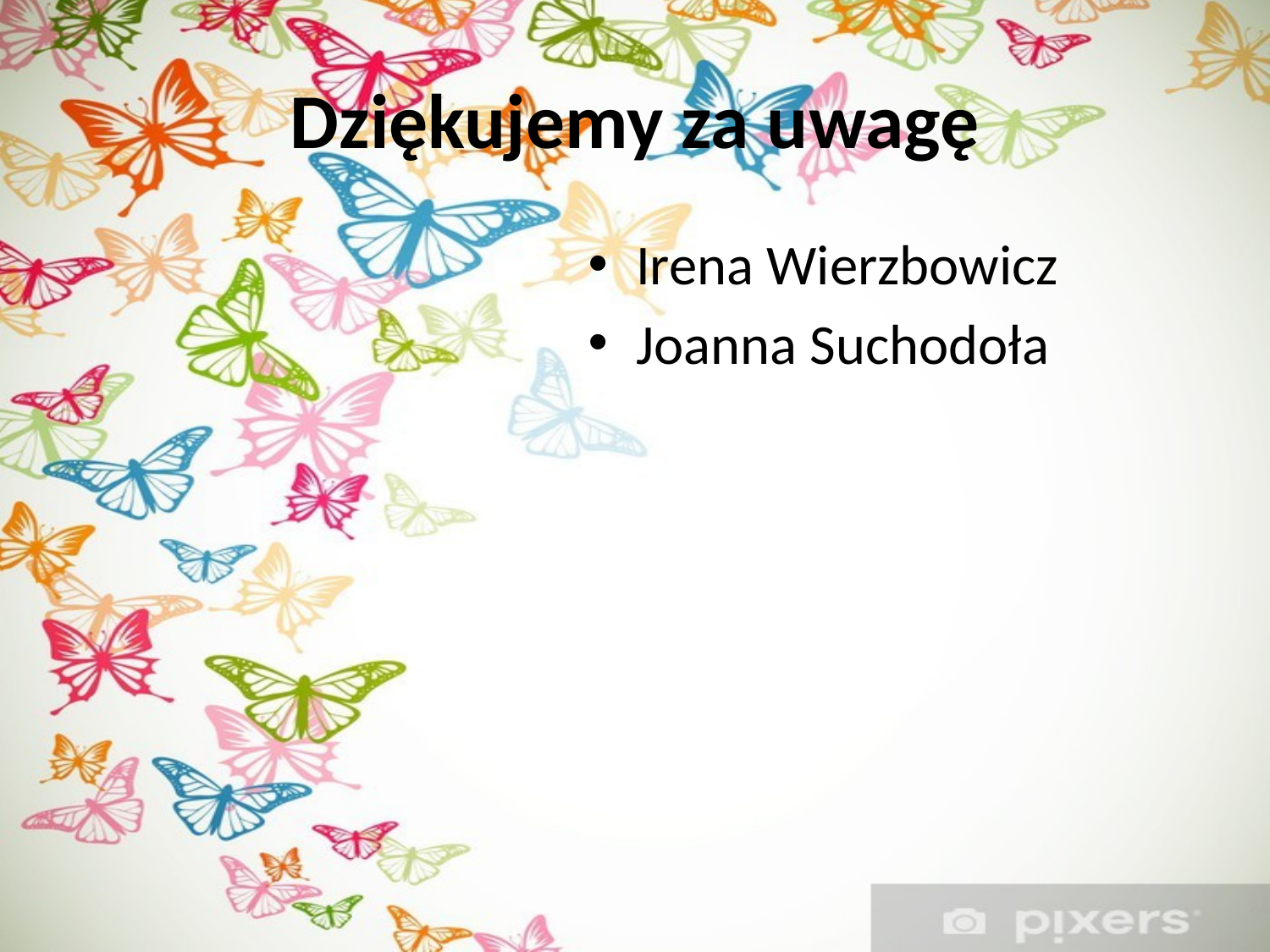

# Dziękujemy za uwagę
Irena Wierzbowicz
Joanna Suchodoła